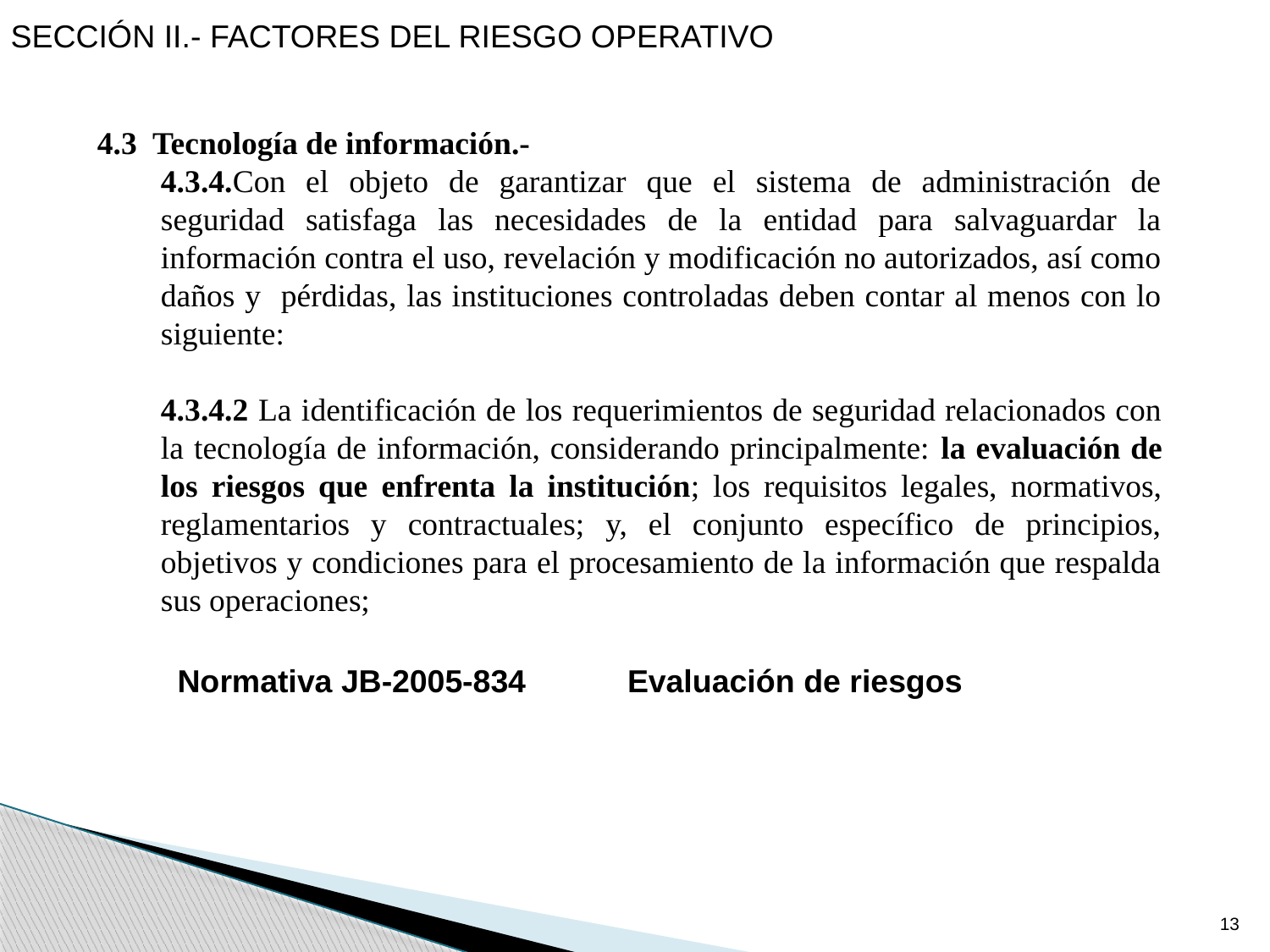

SECCIÓN II.- FACTORES DEL RIESGO OPERATIVO
4.3  Tecnología de información.-
4.3.4.Con el objeto de garantizar que el sistema de administración de seguridad satisfaga las necesidades de la entidad para salvaguardar la información contra el uso, revelación y modificación no autorizados, así como daños y  pérdidas, las instituciones controladas deben contar al menos con lo siguiente:

4.3.4.2 La identificación de los requerimientos de seguridad relacionados con la tecnología de información, considerando principalmente: la evaluación de los riesgos que enfrenta la institución; los requisitos legales, normativos, reglamentarios y contractuales; y, el conjunto específico de principios, objetivos y condiciones para el procesamiento de la información que respalda sus operaciones;

Evaluación de riesgos
Normativa JB-2005-834
13